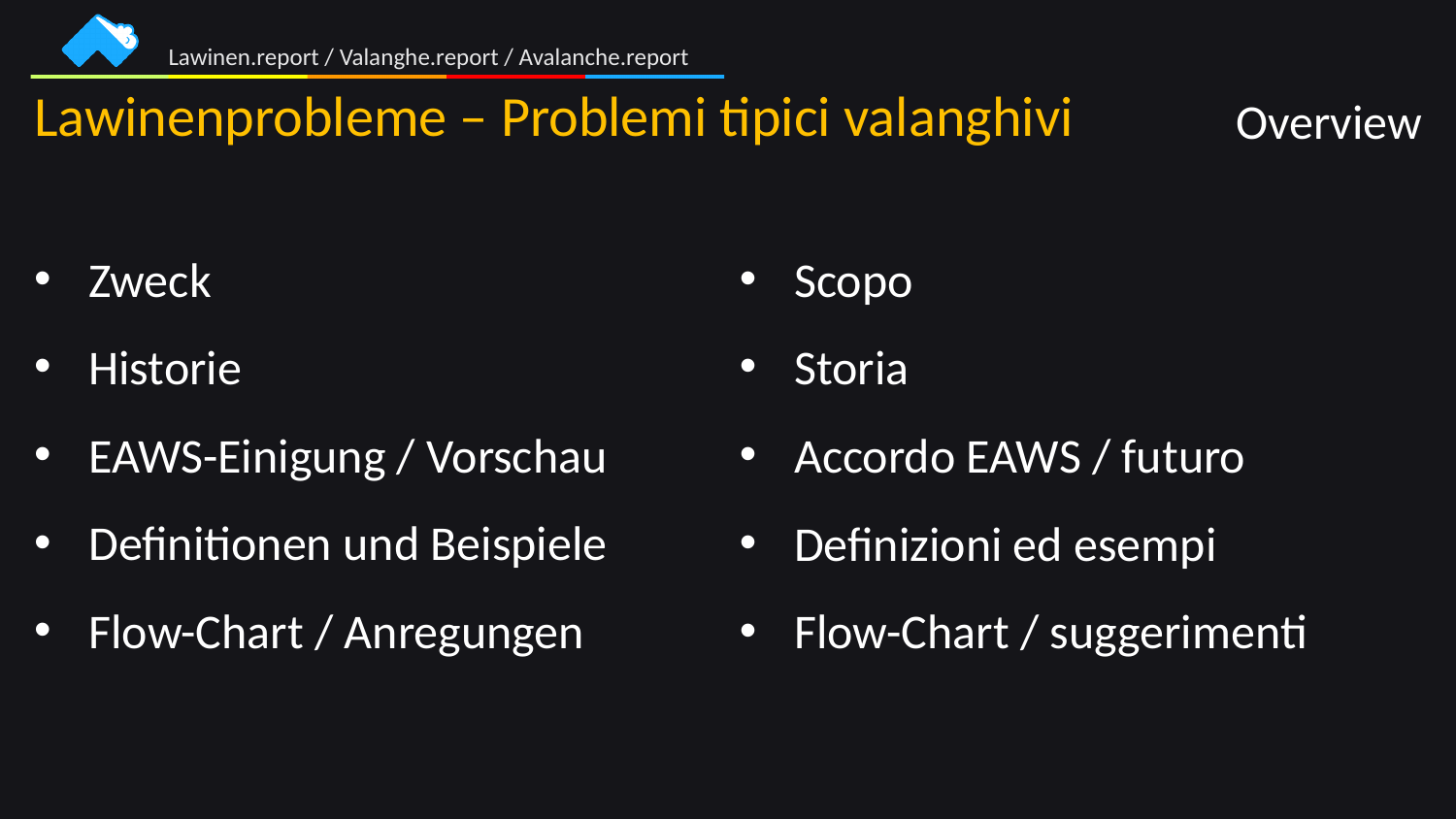

# Lawinenprobleme – Problemi tipici valanghivi
Overview

Zweck
Historie
EAWS-Einigung / Vorschau
Definitionen und Beispiele
Flow-Chart / Anregungen

Scopo
Storia
Accordo EAWS / futuro
Definizioni ed esempi
Flow-Chart / suggerimenti